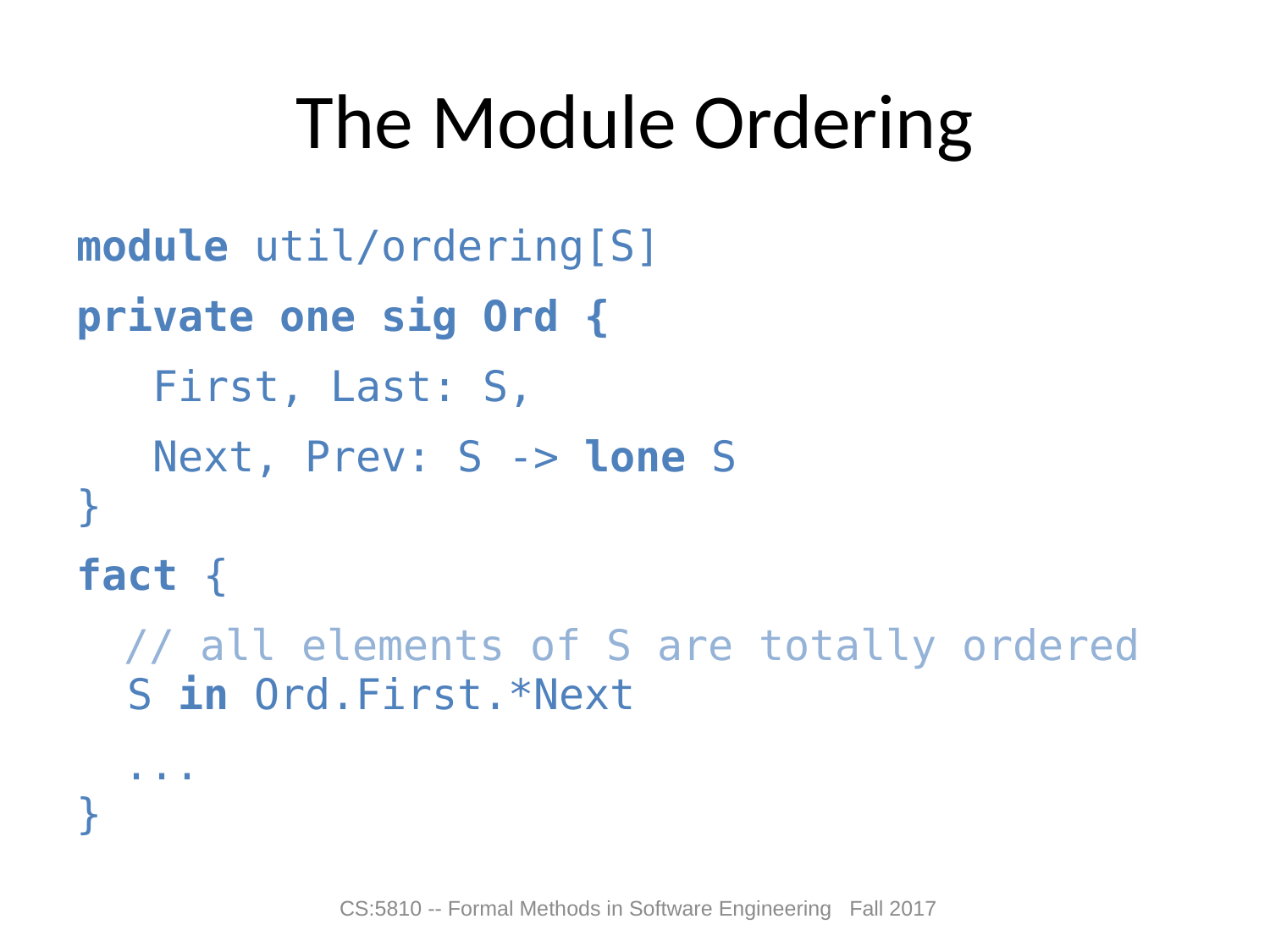

# The Module Ordering
module util/ordering[S]
private one sig Ord {
   First, Last: S,
   Next, Prev: S -> lone S
}
fact {
	// all elements of S are totally ordered
  S in Ord.First.*Next
	...
}
CS:5810 -- Formal Methods in Software Engineering   Fall 2017